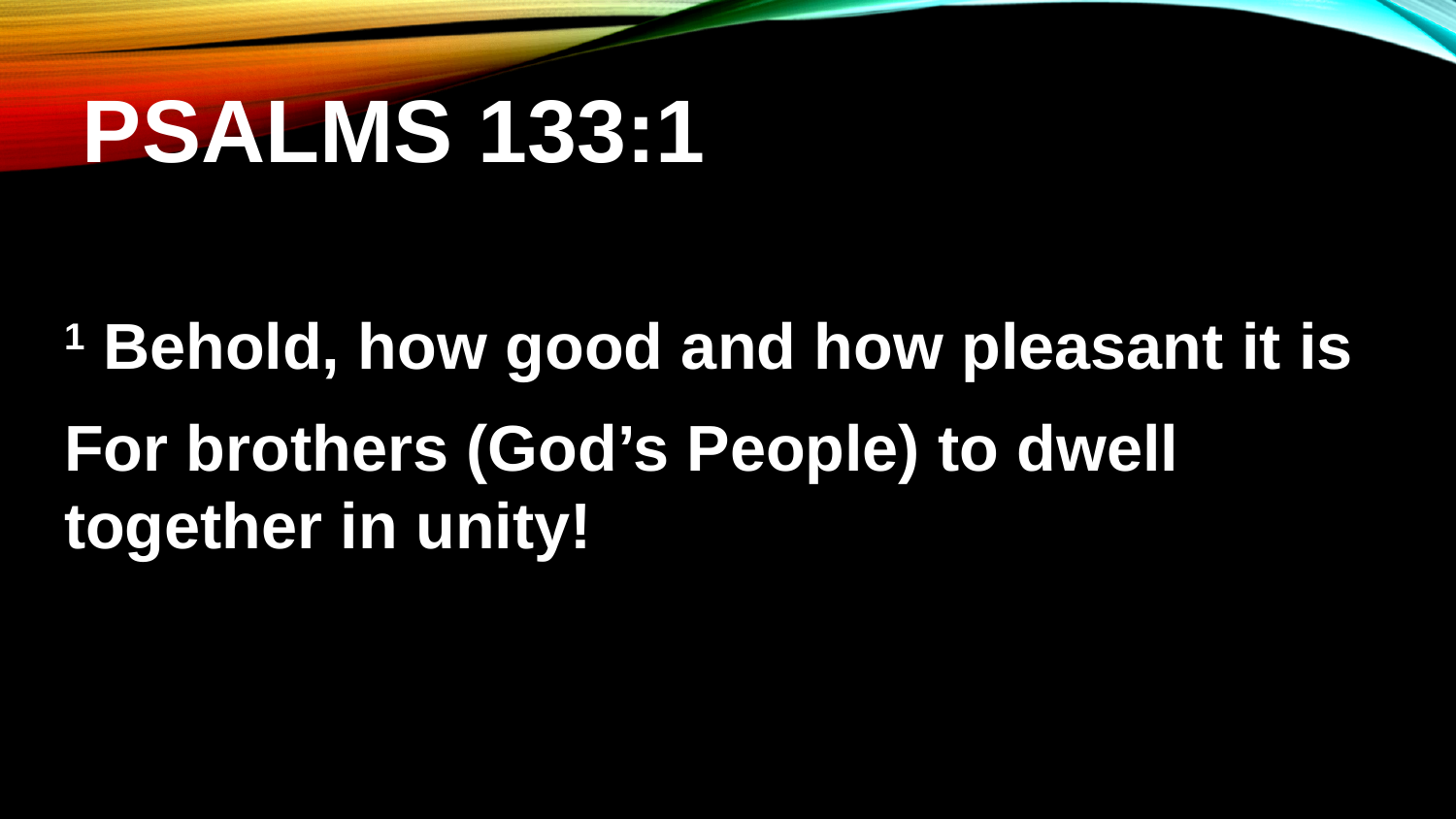

# Psalms 133:1

1 Behold, how good and how pleasant it is
For brothers (God’s People) to dwell together in unity!